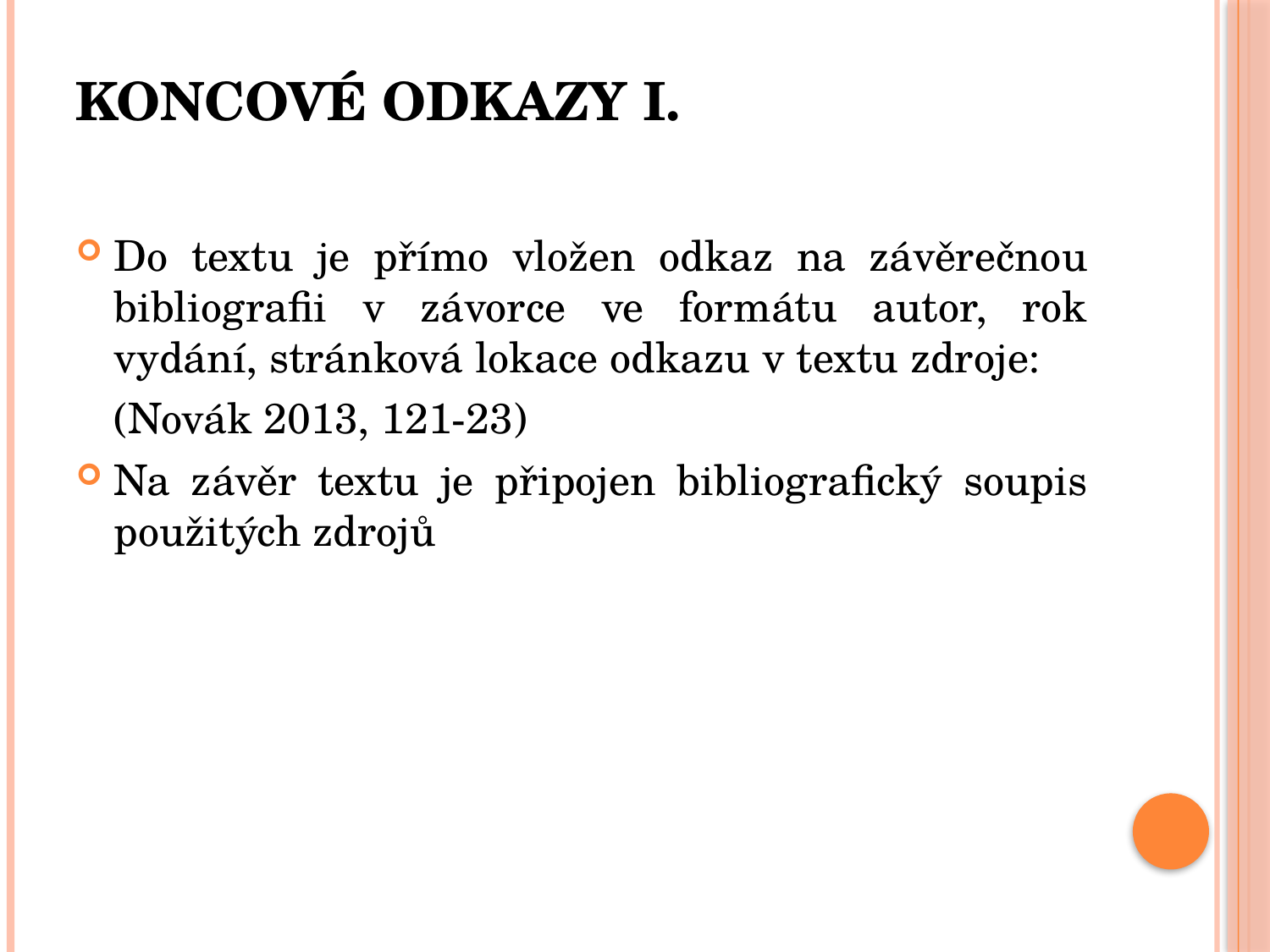

# Koncové odkazy I.
Do textu je přímo vložen odkaz na závěrečnou bibliografii v závorce ve formátu autor, rok vydání, stránková lokace odkazu v textu zdroje:
	(Novák 2013, 121-23)
Na závěr textu je připojen bibliografický soupis použitých zdrojů